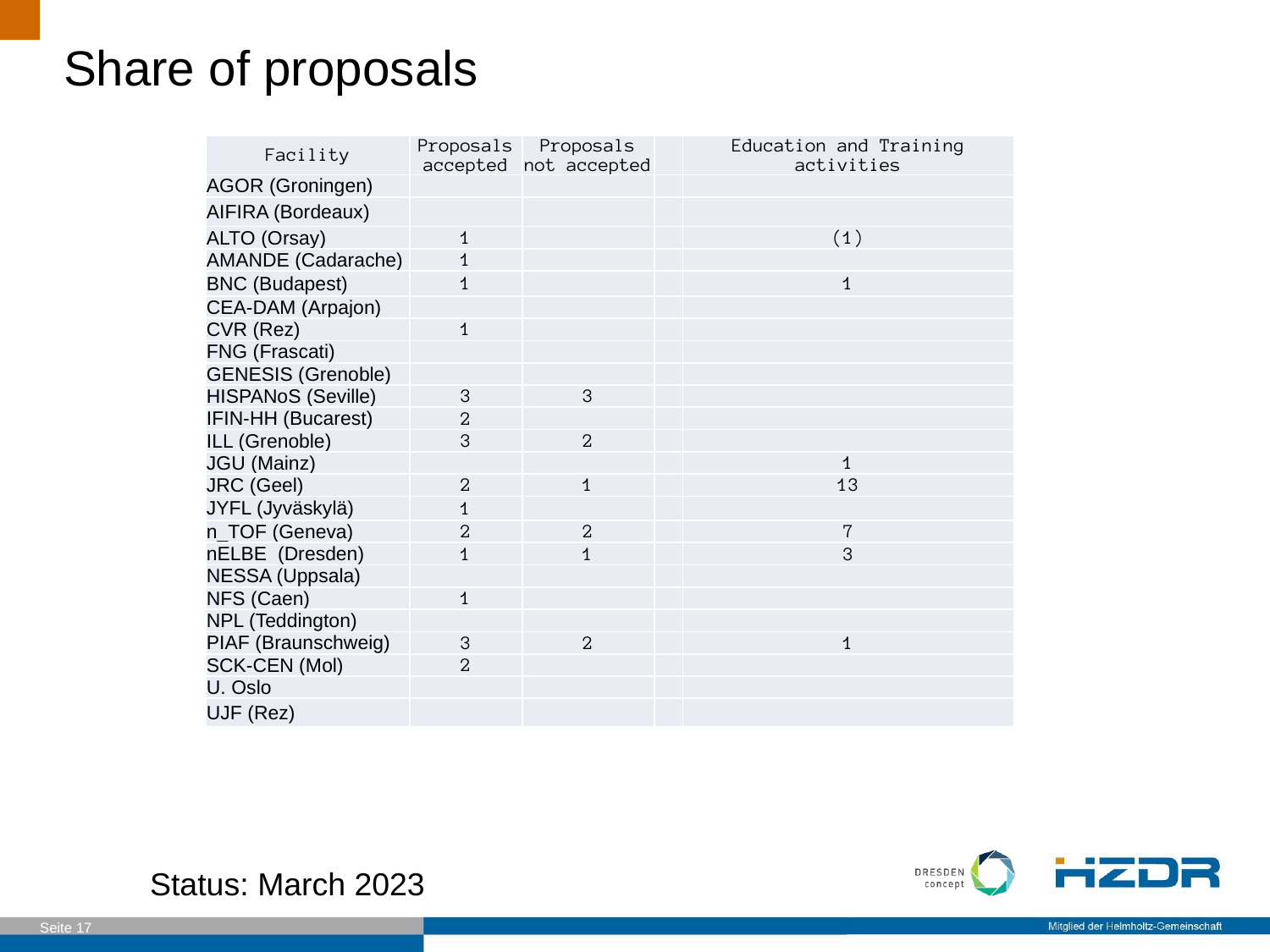

# Share of proposals
| Facility | Proposals accepted | Proposals not accepted |  | Education and Training activities |
| --- | --- | --- | --- | --- |
| AGOR (Groningen) |  |  |  |  |
| AIFIRA (Bordeaux) |  |  |  |  |
| ALTO (Orsay) | 1 |  |  | (1) |
| AMANDE (Cadarache) | 1 |  |  |  |
| BNC (Budapest) | 1 |  |  | 1 |
| CEA-DAM (Arpajon) |  |  |  |  |
| CVR (Rez) | 1 |  |  |  |
| FNG (Frascati) |  |  |  |  |
| GENESIS (Grenoble) |  |  |  |  |
| HISPANoS (Seville) | 3 | 3 |  |  |
| IFIN-HH (Bucarest) | 2 |  |  |  |
| ILL (Grenoble) | 3 | 2 |  |  |
| JGU (Mainz) |  |  |  | 1 |
| JRC (Geel) | 2 | 1 |  | 13 |
| JYFL (Jyväskylä) | 1 |  |  |  |
| n\_TOF (Geneva) | 2 | 2 |  | 7 |
| nELBE (Dresden) | 1 | 1 |  | 3 |
| NESSA (Uppsala) |  |  |  |  |
| NFS (Caen) | 1 |  |  |  |
| NPL (Teddington) |  |  |  |  |
| PIAF (Braunschweig) | 3 | 2 |  | 1 |
| SCK-CEN (Mol) | 2 |  |  |  |
| U. Oslo |  |  |  |  |
| UJF (Rez) |  |  |  |  |
Status: March 2023